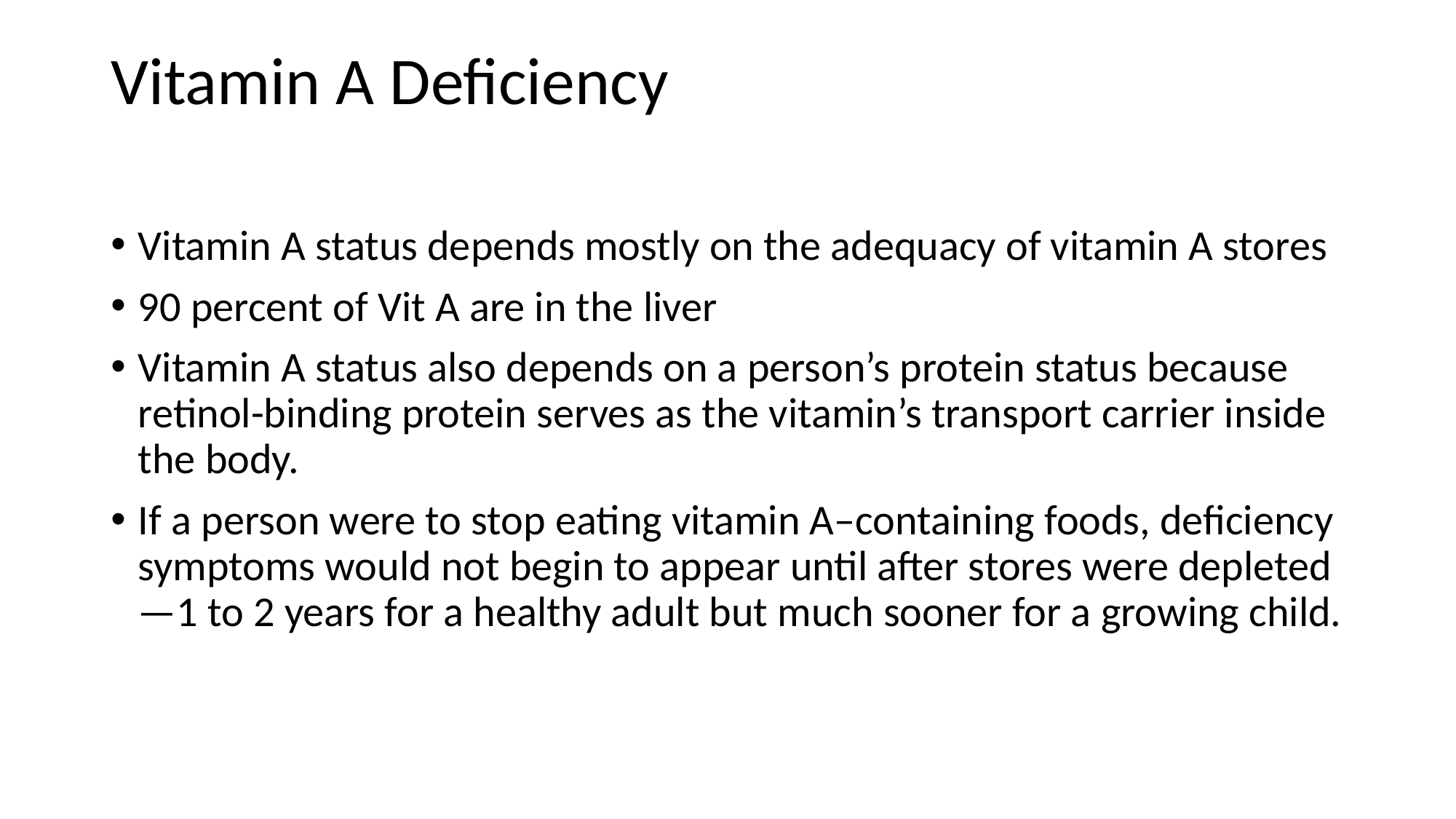

# Vitamin A Deficiency
Vitamin A status depends mostly on the adequacy of vitamin A stores
90 percent of Vit A are in the liver
Vitamin A status also depends on a person’s protein status because retinol-binding protein serves as the vitamin’s transport carrier inside the body.
If a person were to stop eating vitamin A–containing foods, deficiency symptoms would not begin to appear until after stores were depleted—1 to 2 years for a healthy adult but much sooner for a growing child.